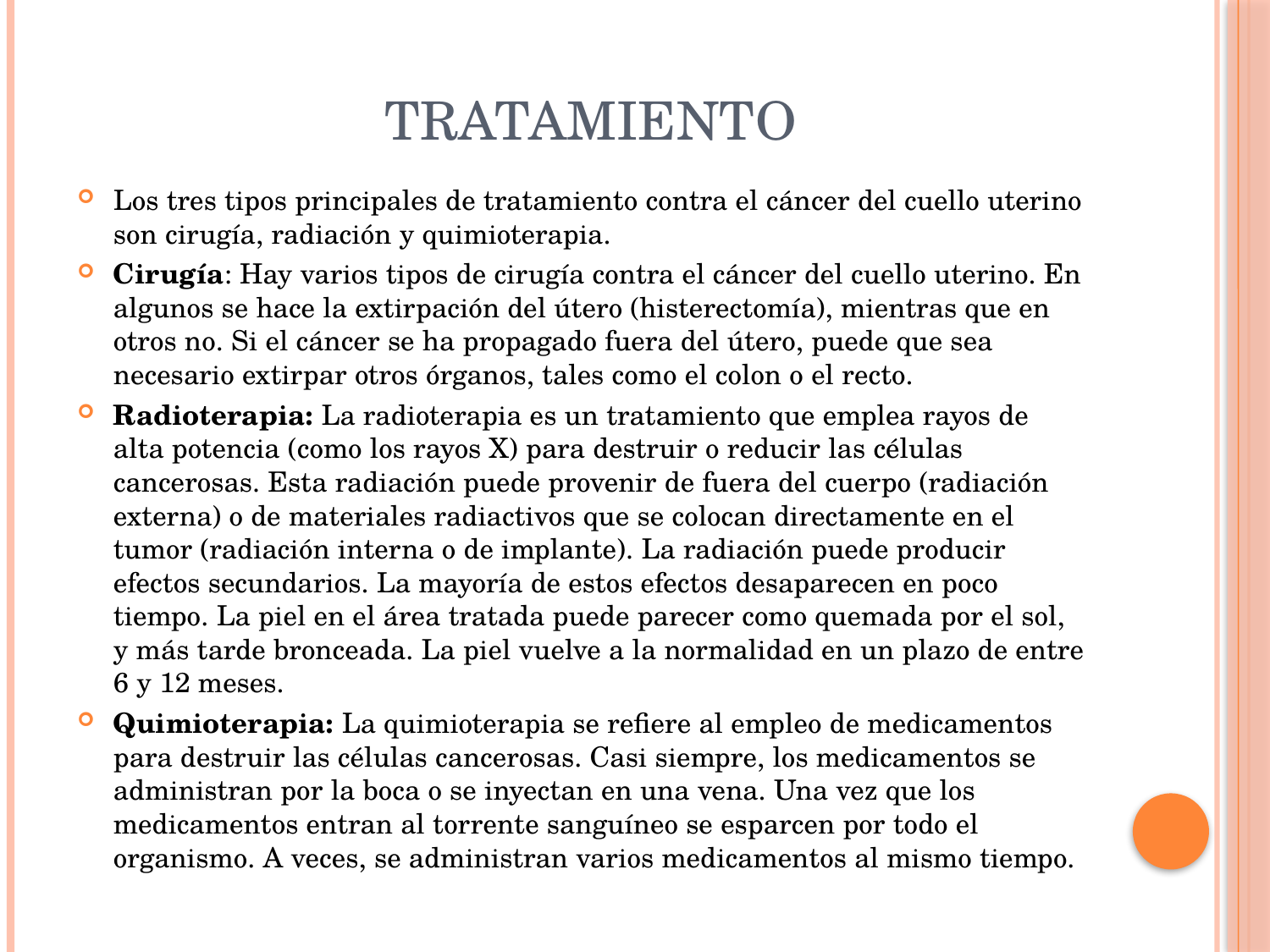

# Tratamiento
Los tres tipos principales de tratamiento contra el cáncer del cuello uterino son cirugía, radiación y quimioterapia.
Cirugía: Hay varios tipos de cirugía contra el cáncer del cuello uterino. En algunos se hace la extirpación del útero (histerectomía), mientras que en otros no. Si el cáncer se ha propagado fuera del útero, puede que sea necesario extirpar otros órganos, tales como el colon o el recto.
Radioterapia: La radioterapia es un tratamiento que emplea rayos de alta potencia (como los rayos X) para destruir o reducir las células cancerosas. Esta radiación puede provenir de fuera del cuerpo (radiación externa) o de materiales radiactivos que se colocan directamente en el tumor (radiación interna o de implante). La radiación puede producir efectos secundarios. La mayoría de estos efectos desaparecen en poco tiempo. La piel en el área tratada puede parecer como quemada por el sol, y más tarde bronceada. La piel vuelve a la normalidad en un plazo de entre 6 y 12 meses.
Quimioterapia: La quimioterapia se refiere al empleo de medicamentos para destruir las células cancerosas. Casi siempre, los medicamentos se administran por la boca o se inyectan en una vena. Una vez que los medicamentos entran al torrente sanguíneo se esparcen por todo el organismo. A veces, se administran varios medicamentos al mismo tiempo.